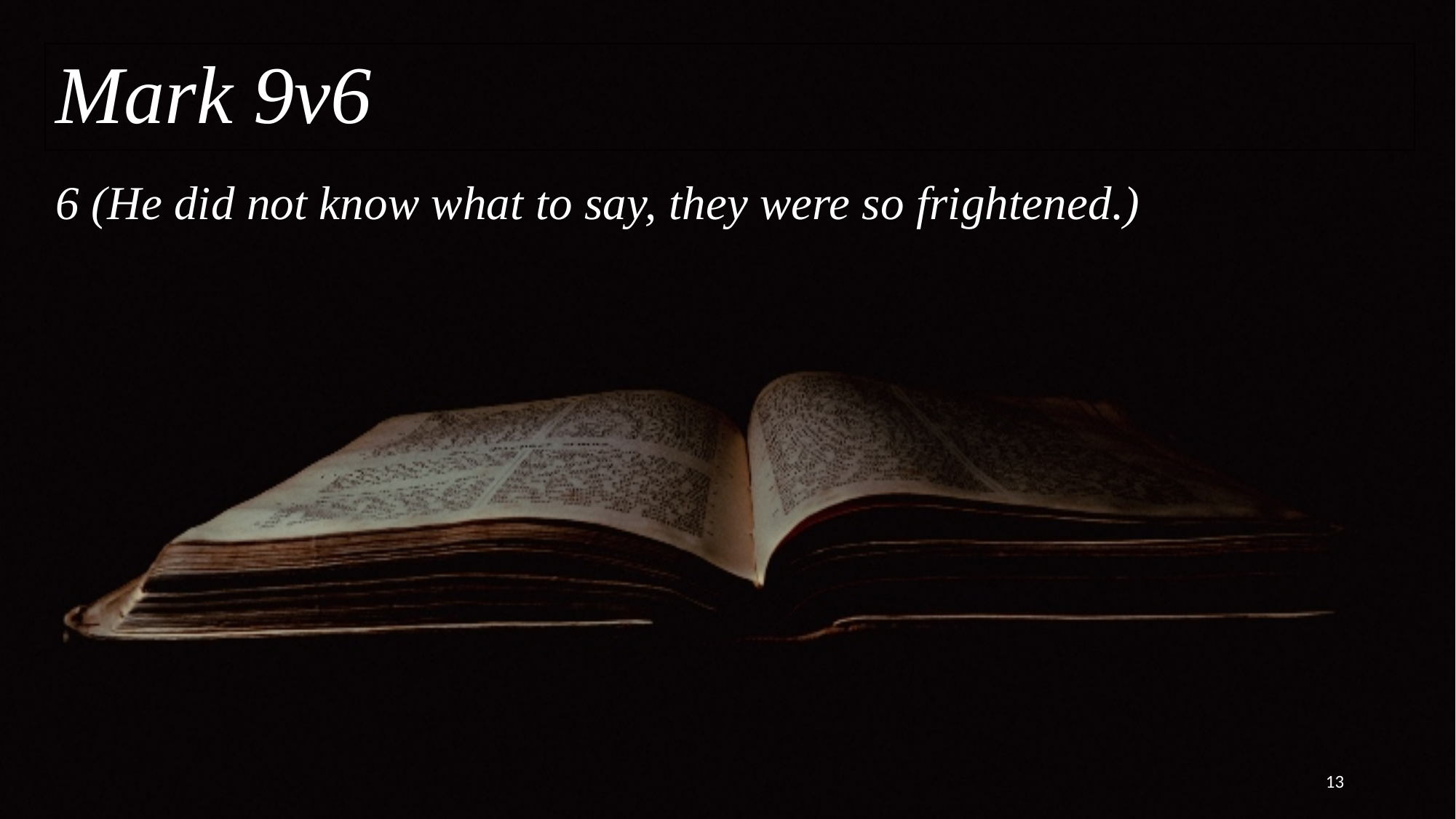

Mark 9v6
# 6 (He did not know what to say, they were so frightened.)
13